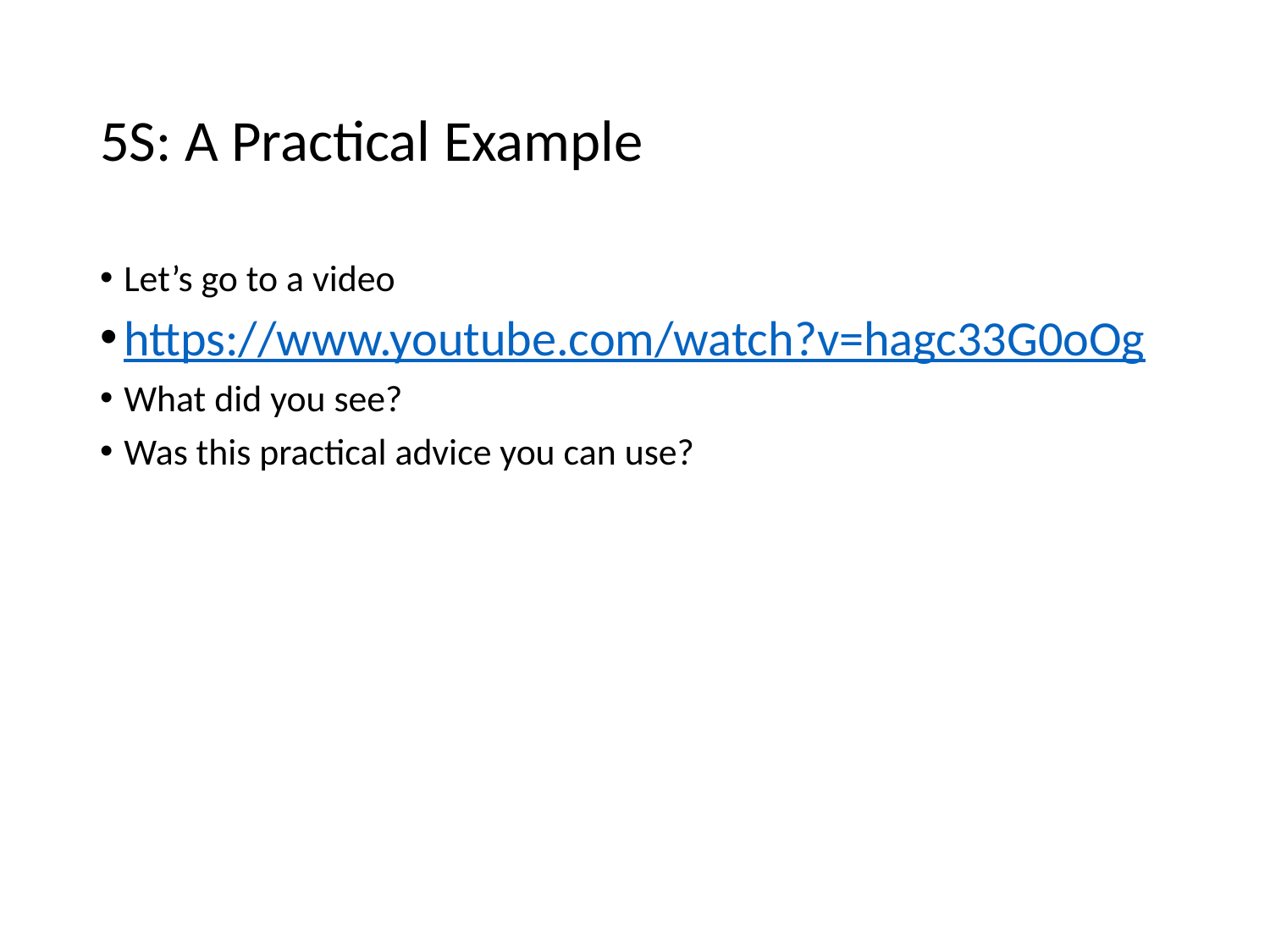

# 5S: A Practical Example
Let’s go to a video
https://www.youtube.com/watch?v=hagc33G0oOg
What did you see?
Was this practical advice you can use?